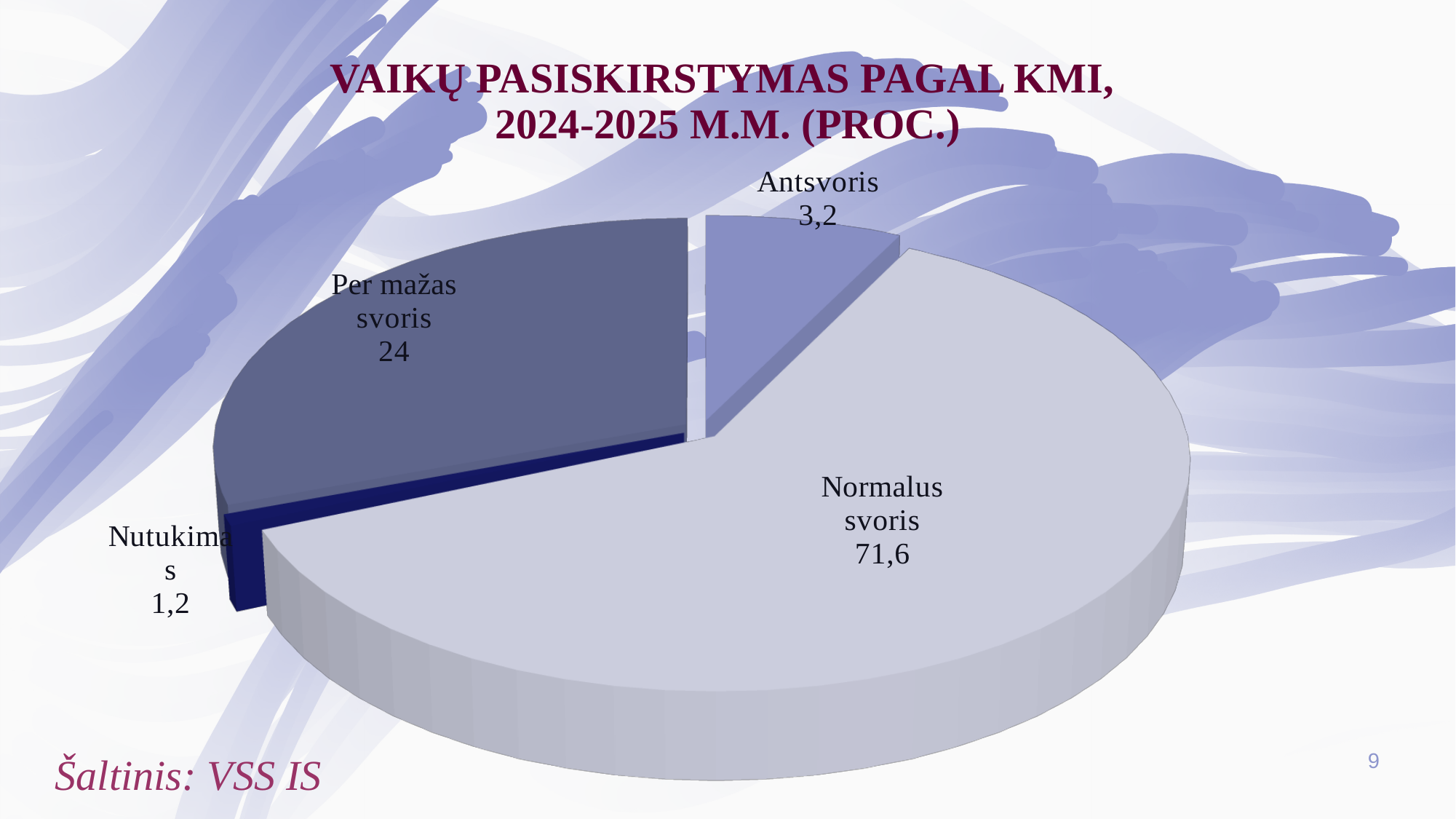

# Vaikų pasiskirstymas pagal KMI, 2024-2025 m.M. (proc.)

[unsupported chart]

Šaltinis: VSS IS

9